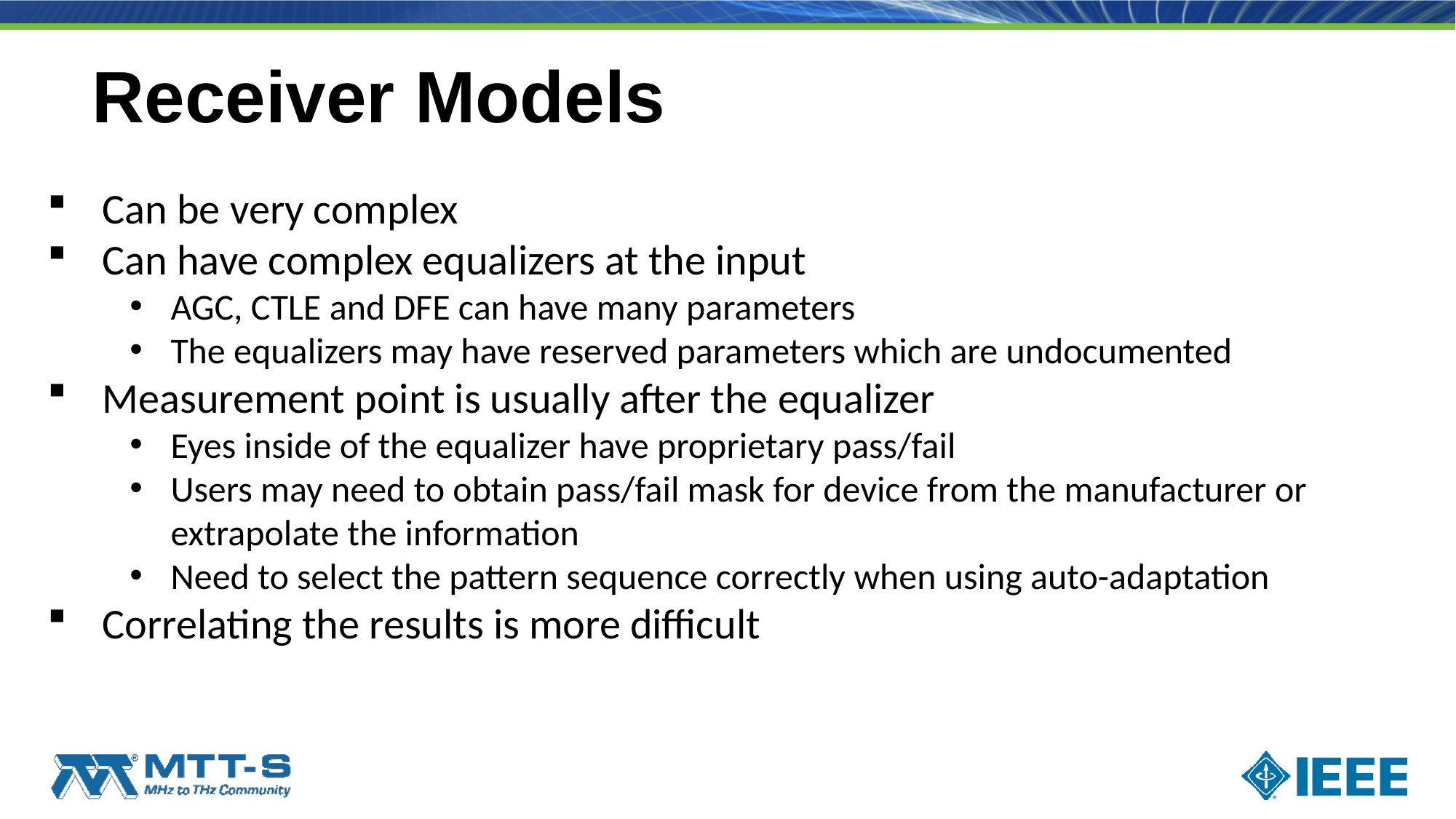

# Receiver Models
Can be very complex
Can have complex equalizers at the input
AGC, CTLE and DFE can have many parameters
The equalizers may have reserved parameters which are undocumented
Measurement point is usually after the equalizer
Eyes inside of the equalizer have proprietary pass/fail
Users may need to obtain pass/fail mask for device from the manufacturer or extrapolate the information
Need to select the pattern sequence correctly when using auto-adaptation
Correlating the results is more difficult